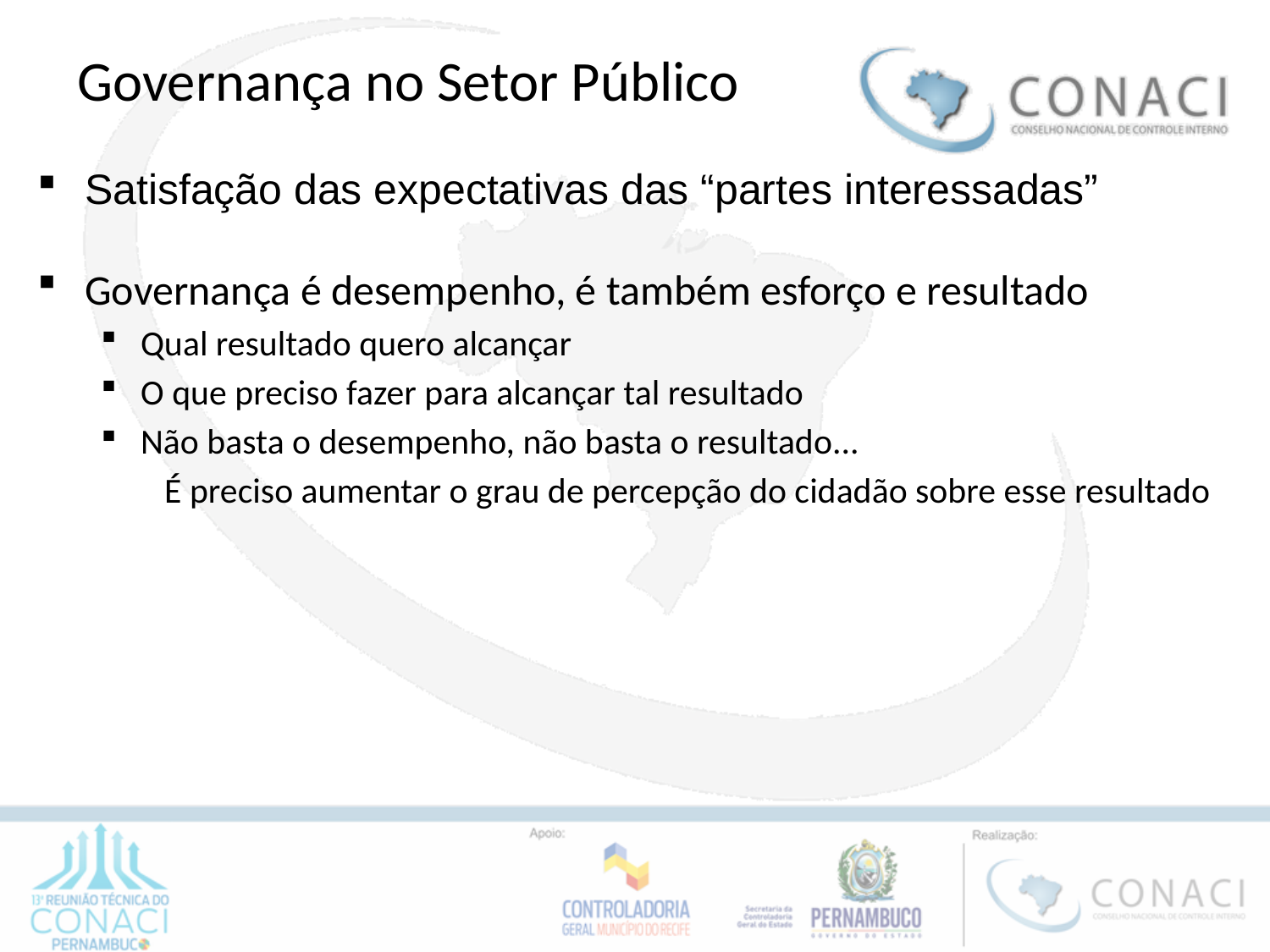

Governança no Setor Público
Satisfação das expectativas das “partes interessadas”

Governança é desempenho, é também esforço e resultado
Qual resultado quero alcançar
O que preciso fazer para alcançar tal resultado
Não basta o desempenho, não basta o resultado...
É preciso aumentar o grau de percepção do cidadão sobre esse resultado